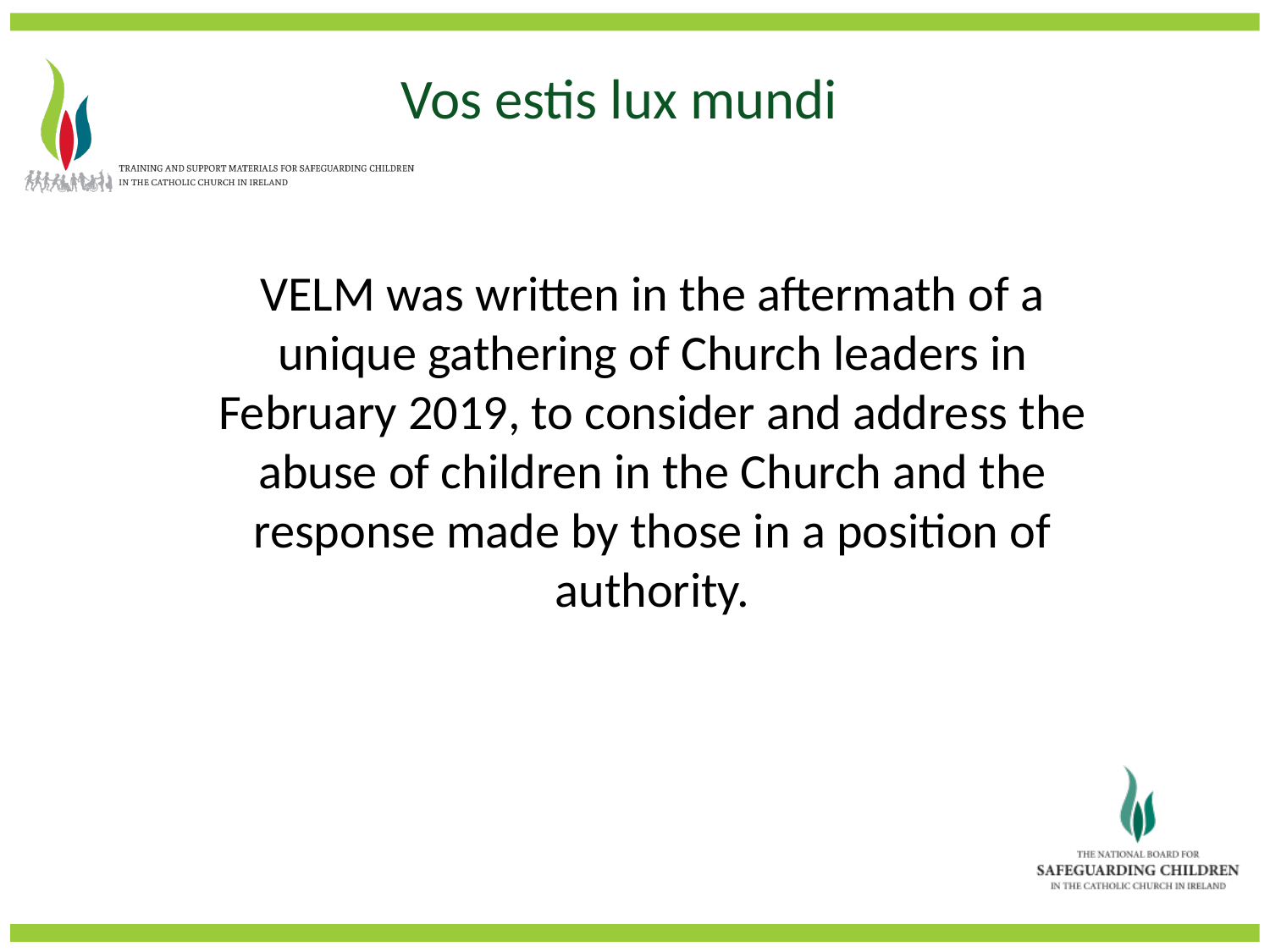

Vos estis lux mundi

VELM was written in the aftermath of a unique gathering of Church leaders in February 2019, to consider and address the abuse of children in the Church and the response made by those in a position of authority.